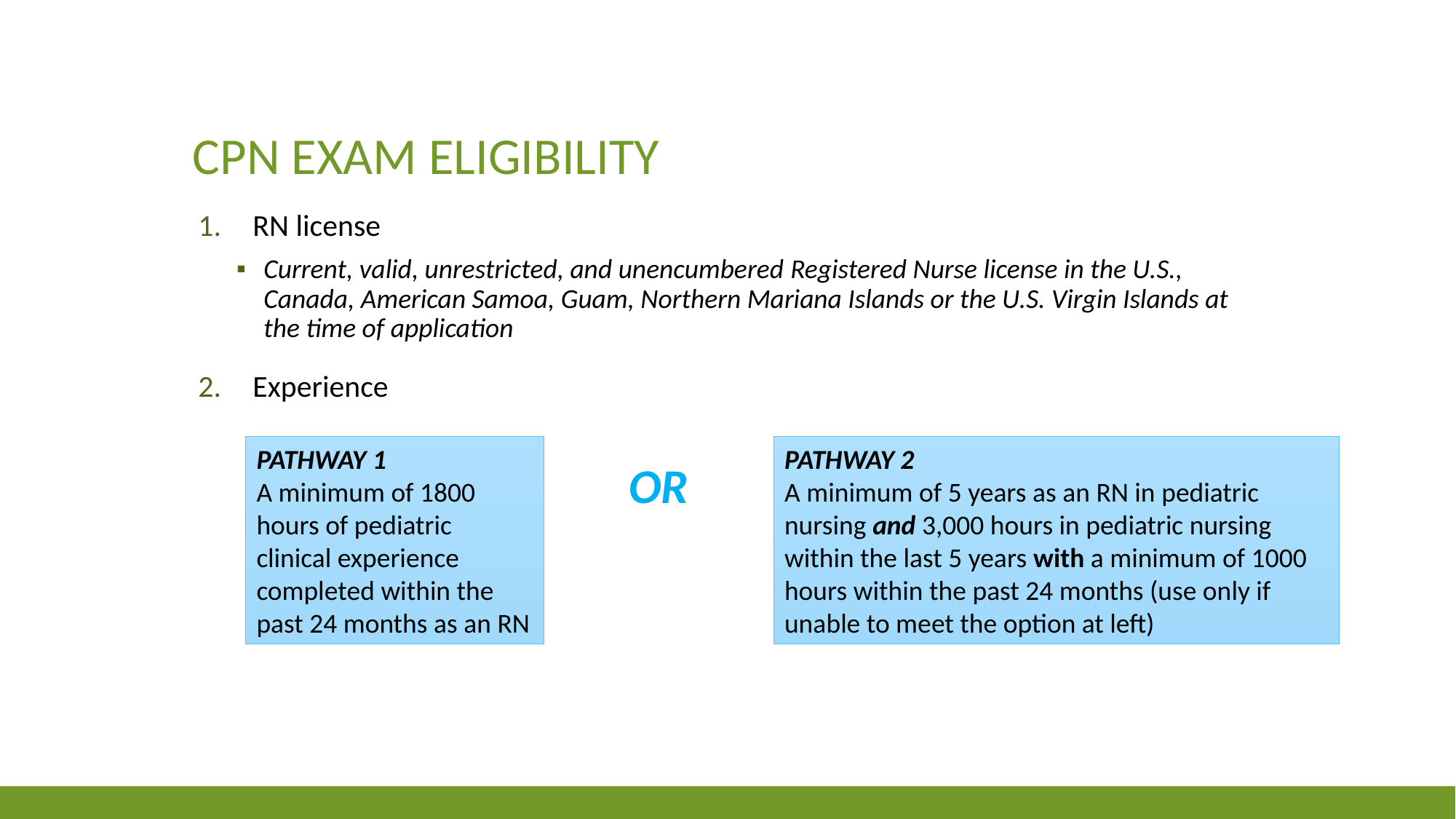

# CPN Exam Eligibility
RN license
Current, valid, unrestricted, and unencumbered Registered Nurse license in the U.S., Canada, American Samoa, Guam, Northern Mariana Islands or the U.S. Virgin Islands at the time of application
Experience
PATHWAY 1
A minimum of 1800 hours of pediatric clinical experience completed within the past 24 months as an RN
PATHWAY 2
A minimum of 5 years as an RN in pediatric nursing and 3,000 hours in pediatric nursing within the last 5 years with a minimum of 1000 hours within the past 24 months (use only if unable to meet the option at left)
OR